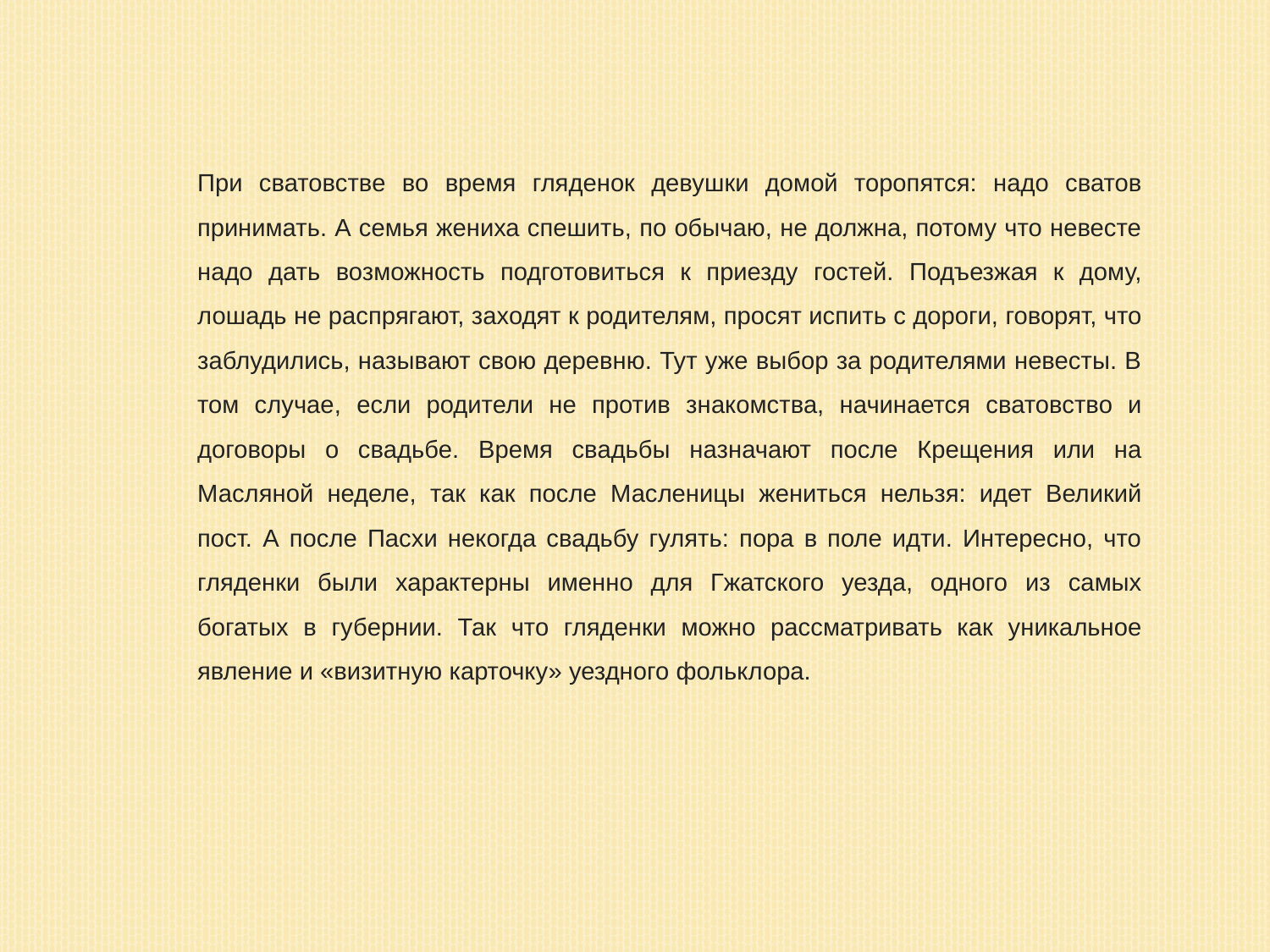

При сватовстве во время гляденок девушки домой торопятся: надо сватов принимать. А семья жениха спешить, по обычаю, не должна, потому что невесте надо дать возможность подготовиться к приезду гостей. Подъезжая к дому, лошадь не распрягают, заходят к родителям, просят испить с дороги, говорят, что заблудились, называют свою деревню. Тут уже выбор за родителями невесты. В том случае, если родители не против знакомства, начинается сватовство и договоры о свадьбе. Время свадьбы назначают после Крещения или на Масляной неделе, так как после Масленицы жениться нельзя: идет Великий пост. А после Пасхи некогда свадьбу гулять: пора в поле идти. Интересно, что гляденки были характерны именно для Гжатского уезда, одного из самых богатых в губернии. Так что гляденки можно рассматривать как уникальное явление и «визитную карточку» уездного фольклора.